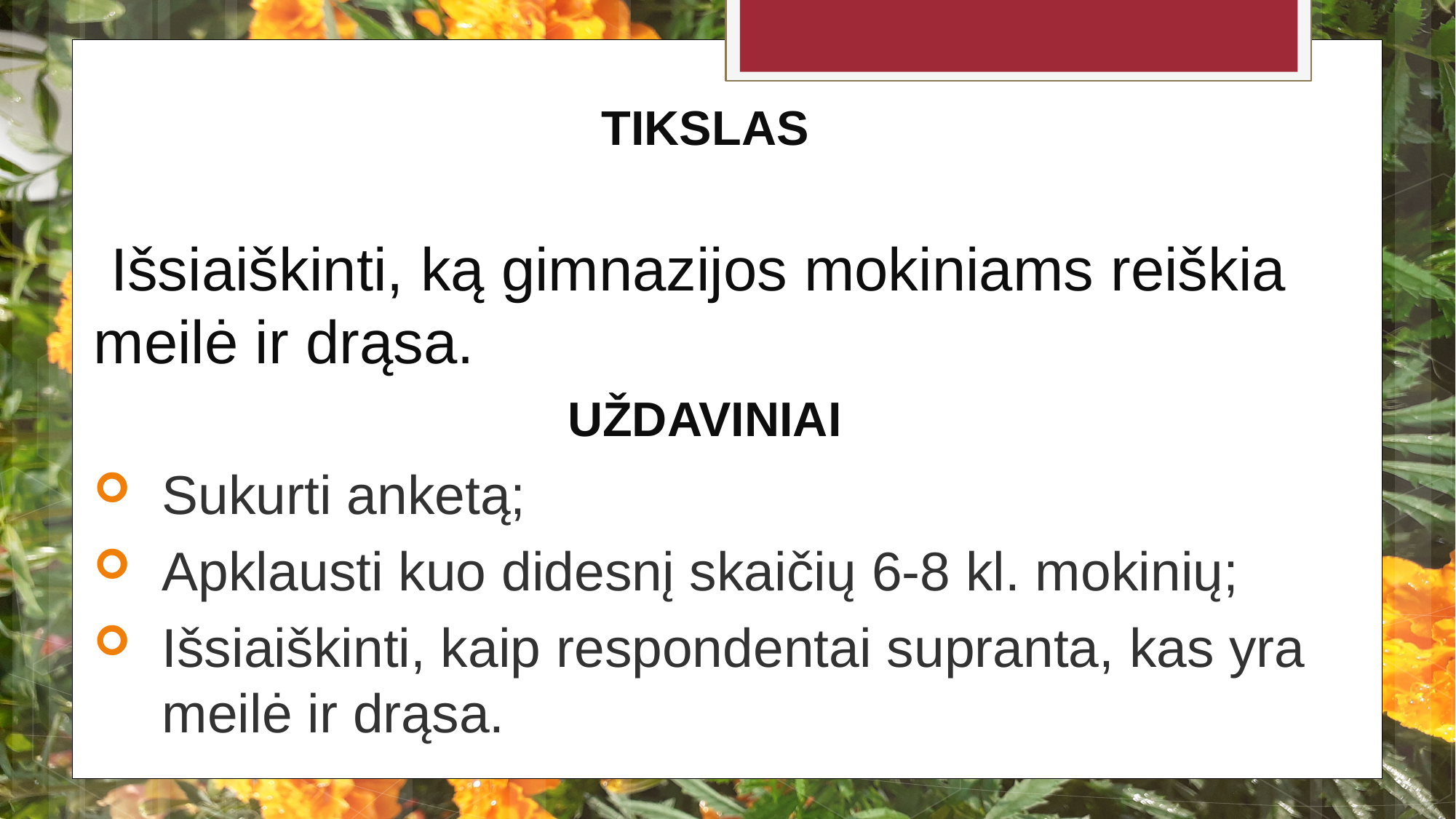

# TIKSLAS Išsiaiškinti, ką gimnazijos mokiniams reiškia meilė ir drąsa. UŽDAVINIAI
Sukurti anketą;
Apklausti kuo didesnį skaičių 6-8 kl. mokinių;
Išsiaiškinti, kaip respondentai supranta, kas yra meilė ir drąsa.